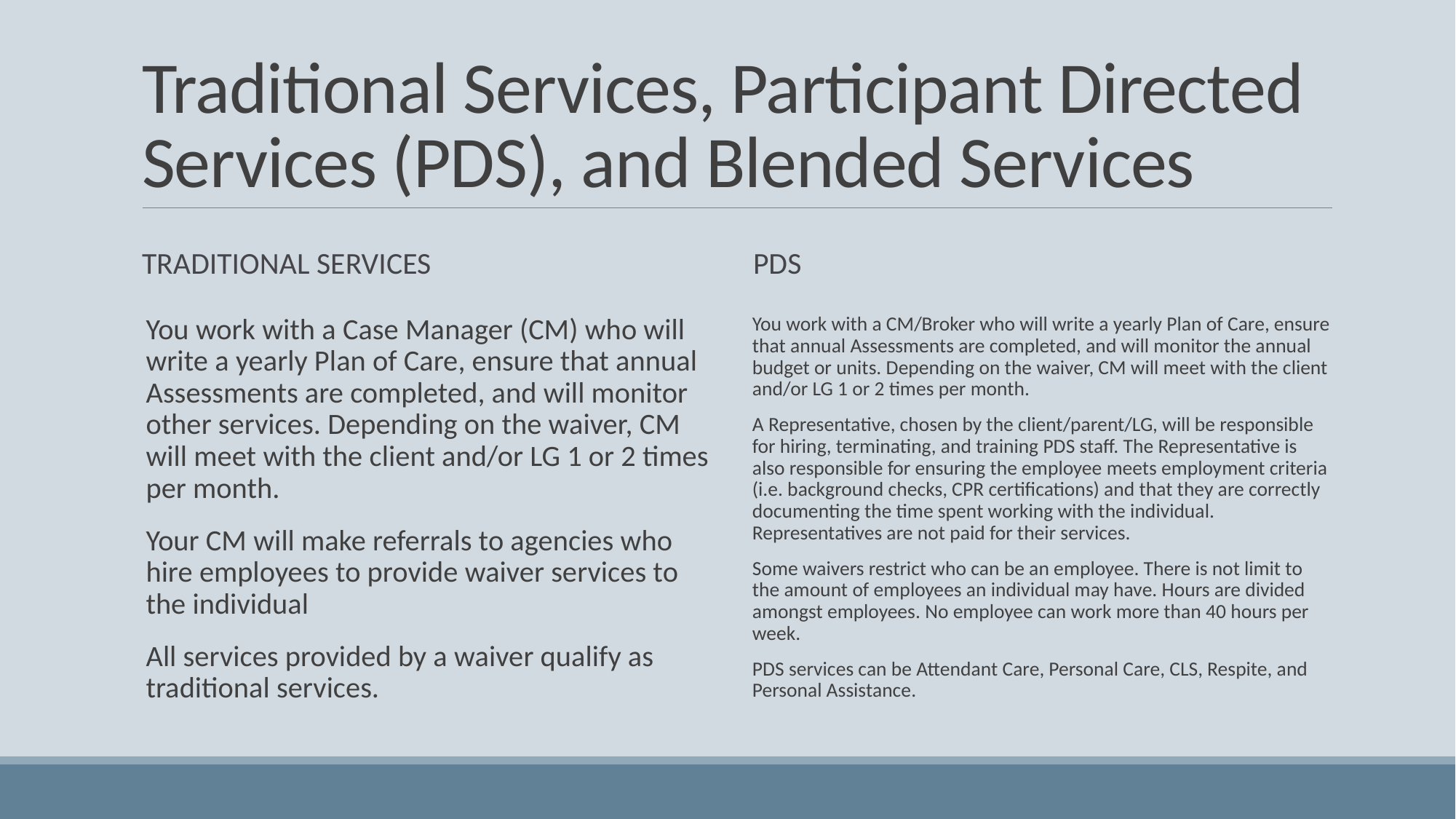

# Traditional Services, Participant Directed Services (PDS), and Blended Services
Traditional services
PDS
You work with a Case Manager (CM) who will write a yearly Plan of Care, ensure that annual Assessments are completed, and will monitor other services. Depending on the waiver, CM will meet with the client and/or LG 1 or 2 times per month.
Your CM will make referrals to agencies who hire employees to provide waiver services to the individual
All services provided by a waiver qualify as traditional services.

You work with a CM/Broker who will write a yearly Plan of Care, ensure that annual Assessments are completed, and will monitor the annual budget or units. Depending on the waiver, CM will meet with the client and/or LG 1 or 2 times per month.
A Representative, chosen by the client/parent/LG, will be responsible for hiring, terminating, and training PDS staff. The Representative is also responsible for ensuring the employee meets employment criteria (i.e. background checks, CPR certifications) and that they are correctly documenting the time spent working with the individual. Representatives are not paid for their services.
Some waivers restrict who can be an employee. There is not limit to the amount of employees an individual may have. Hours are divided amongst employees. No employee can work more than 40 hours per week.
PDS services can be Attendant Care, Personal Care, CLS, Respite, and Personal Assistance.